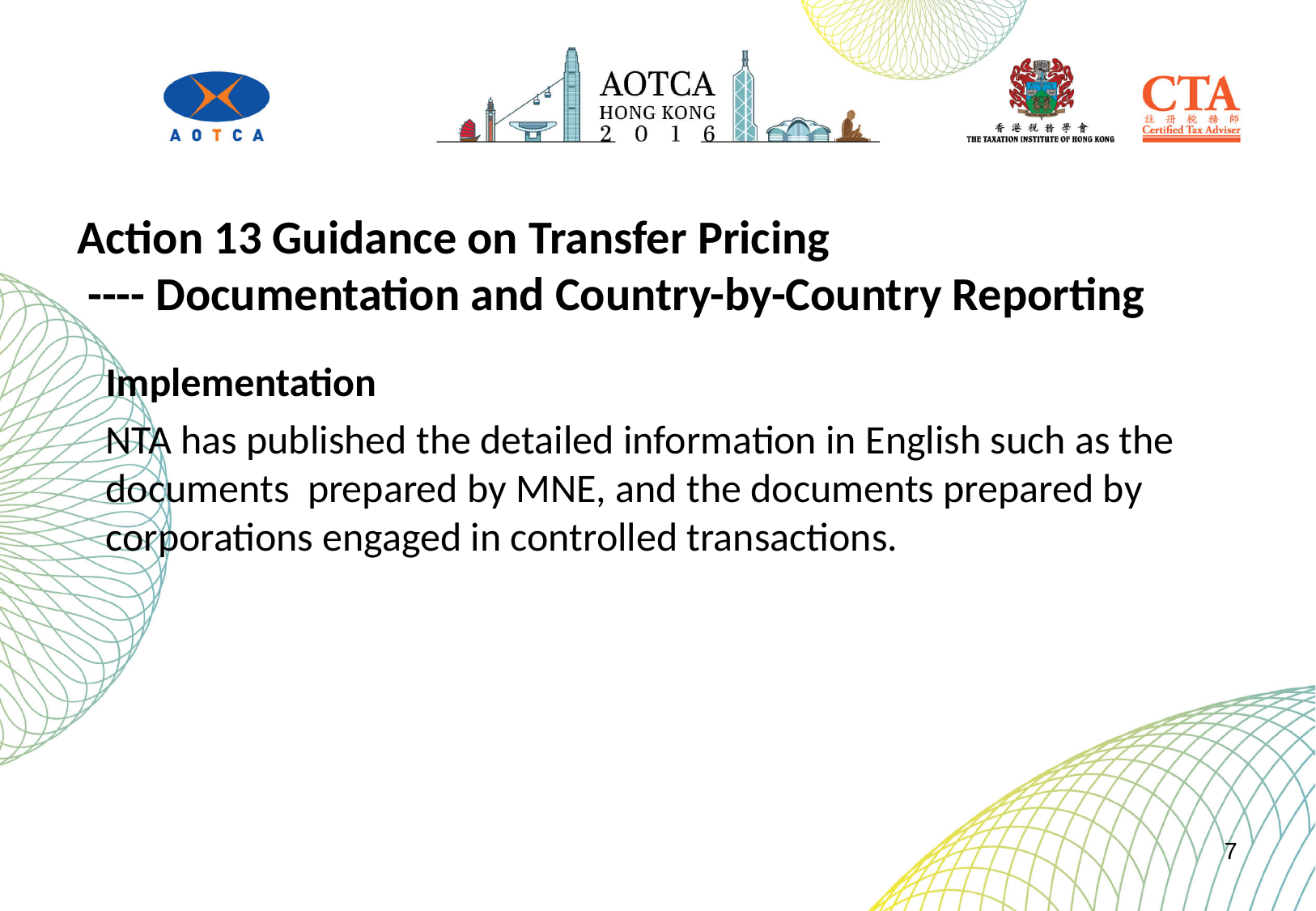

# Action 13 Guidance on Transfer Pricing ---- Documentation and Country-by-Country Reporting
Implementation
NTA has published the detailed information in English such as the documents  prepared by MNE, and the documents prepared by corporations engaged in controlled transactions.
7